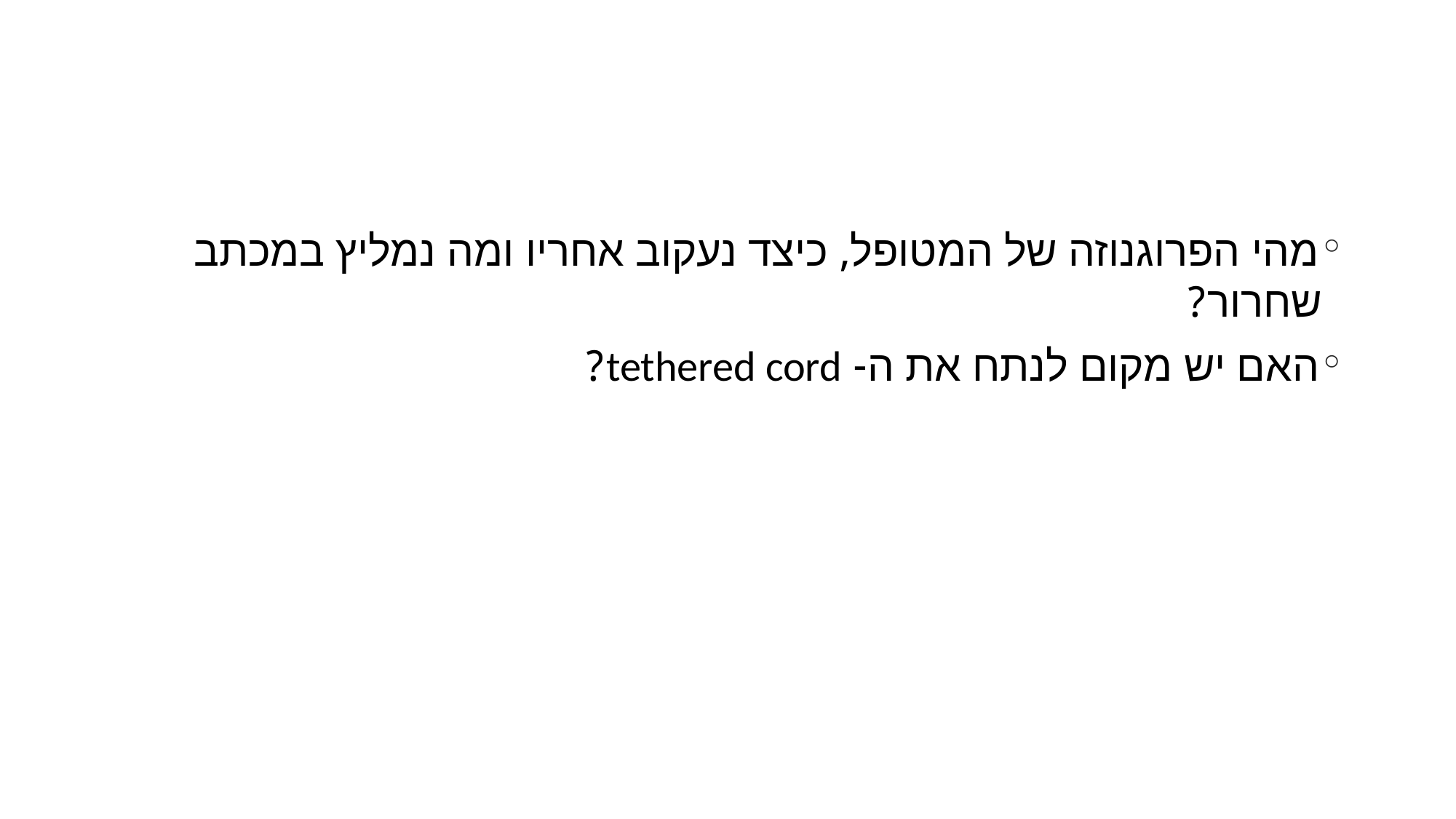

#
מהי הפרוגנוזה של המטופל, כיצד נעקוב אחריו ומה נמליץ במכתב שחרור?
האם יש מקום לנתח את ה- tethered cord?